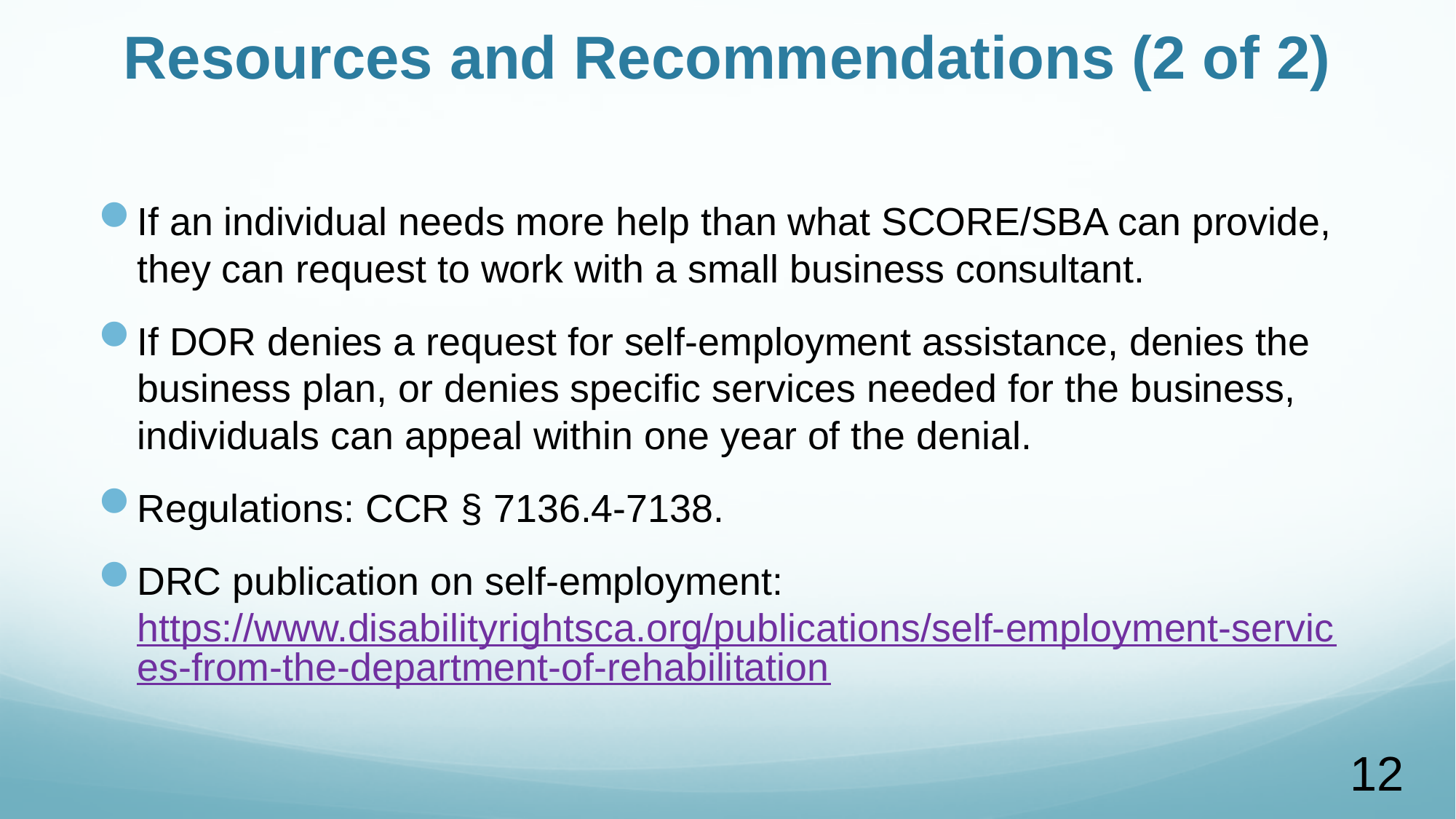

# Resources and Recommendations (2 of 2)
If an individual needs more help than what SCORE/SBA can provide, they can request to work with a small business consultant.
If DOR denies a request for self-employment assistance, denies the business plan, or denies specific services needed for the business, individuals can appeal within one year of the denial.
Regulations: CCR § 7136.4-7138.
DRC publication on self-employment: https://www.disabilityrightsca.org/publications/self-employment-services-from-the-department-of-rehabilitation

12